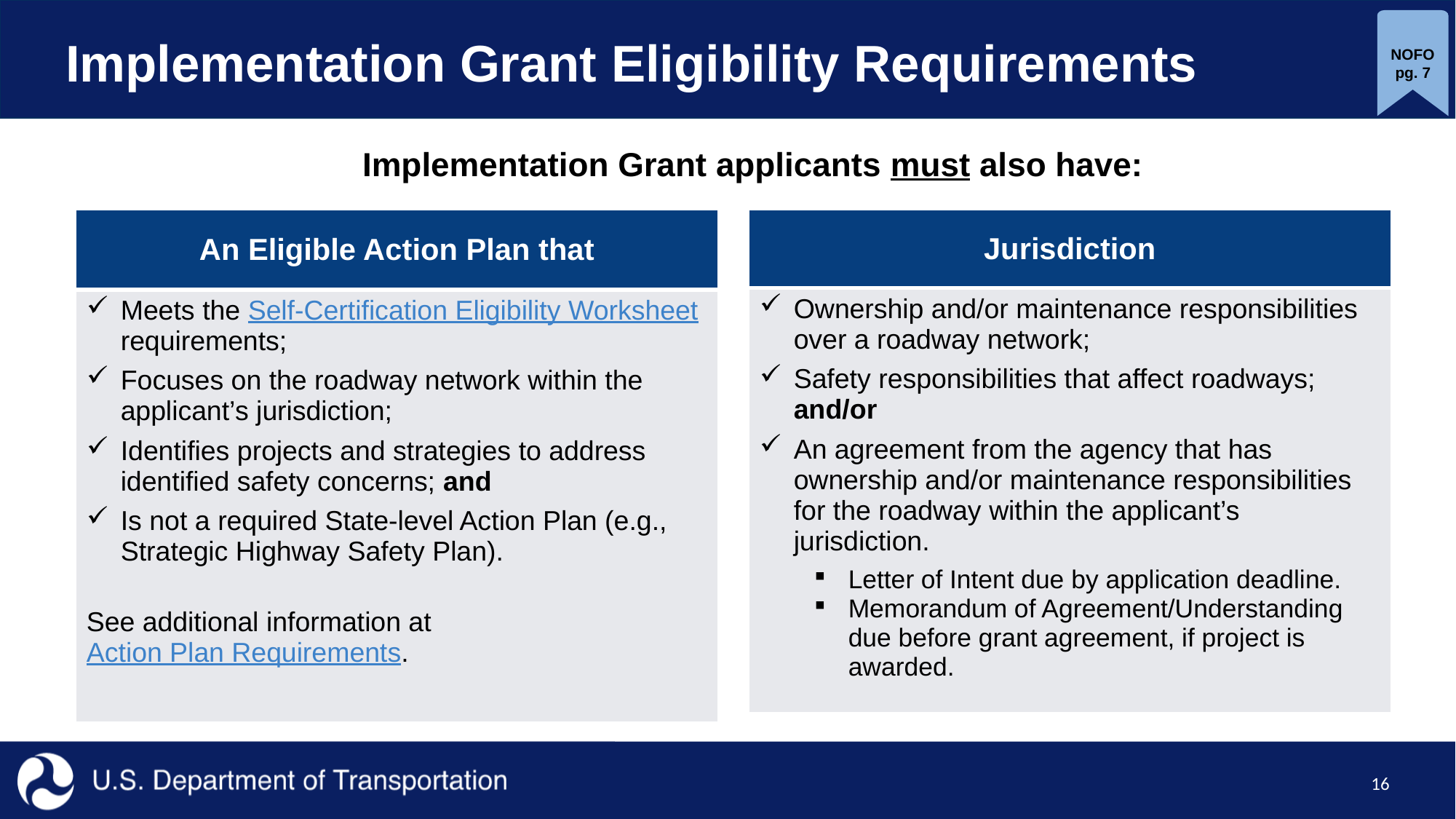

# Implementation Grant Eligibility Requirements
NOFO pg. 7
Implementation Grant applicants must also have:
| Jurisdiction |
| --- |
| Ownership and/or maintenance responsibilities over a roadway network; Safety responsibilities that affect roadways; and/or An agreement from the agency that has ownership and/or maintenance responsibilities for the roadway within the applicant’s jurisdiction. Letter of Intent due by application deadline. Memorandum of Agreement/Understanding due before grant agreement, if project is awarded. |
| An Eligible Action Plan that |
| --- |
| Meets the Self-Certification Eligibility Worksheet requirements; Focuses on the roadway network within the applicant’s jurisdiction; Identifies projects and strategies to address identified safety concerns; and Is not a required State-level Action Plan (e.g., Strategic Highway Safety Plan). See additional information at Action Plan Requirements. |